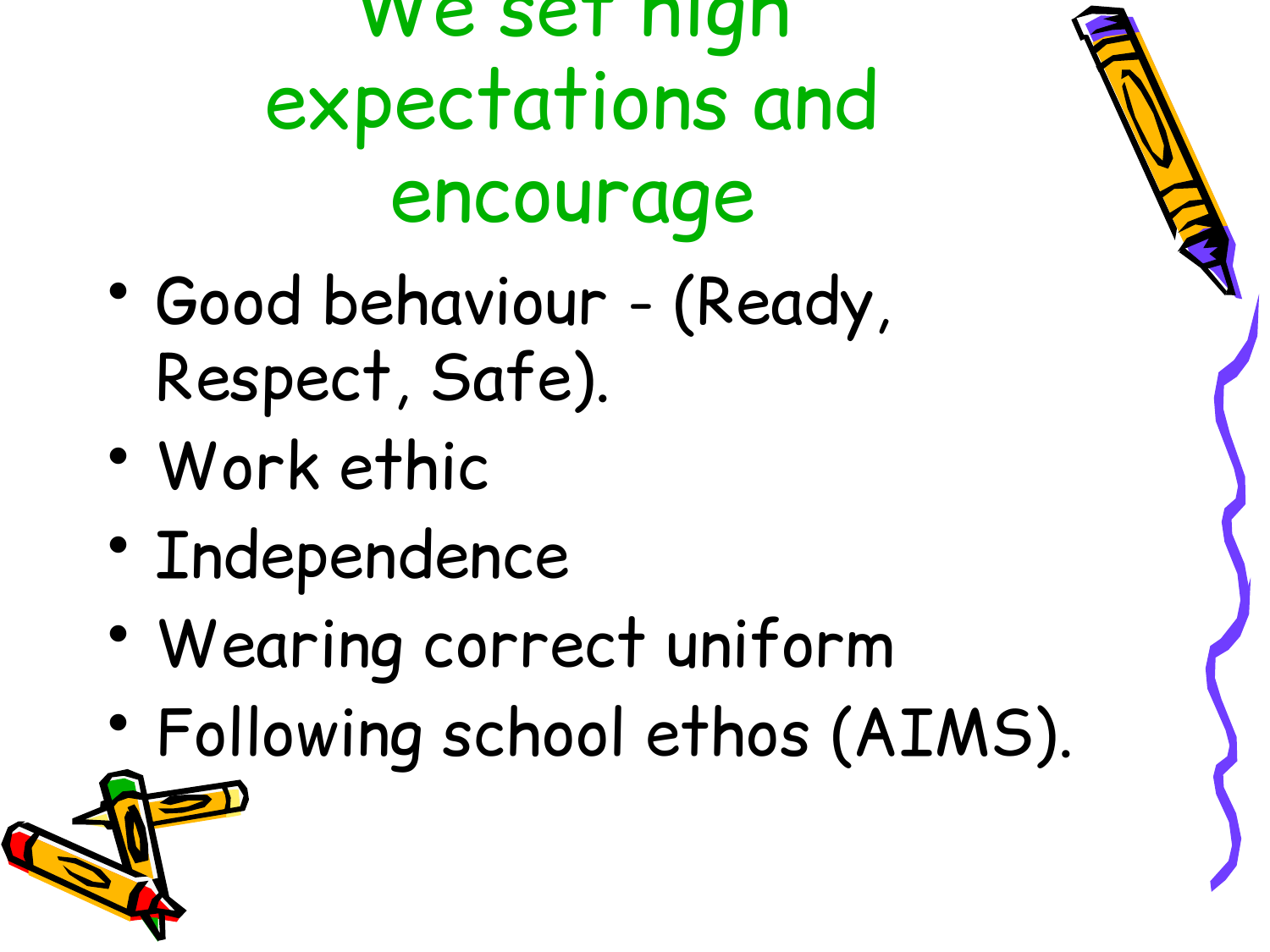

# We set high expectations and encourage
Good behaviour - (Ready, Respect, Safe).
Work ethic
Independence
Wearing correct uniform
Following school ethos (AIMS).